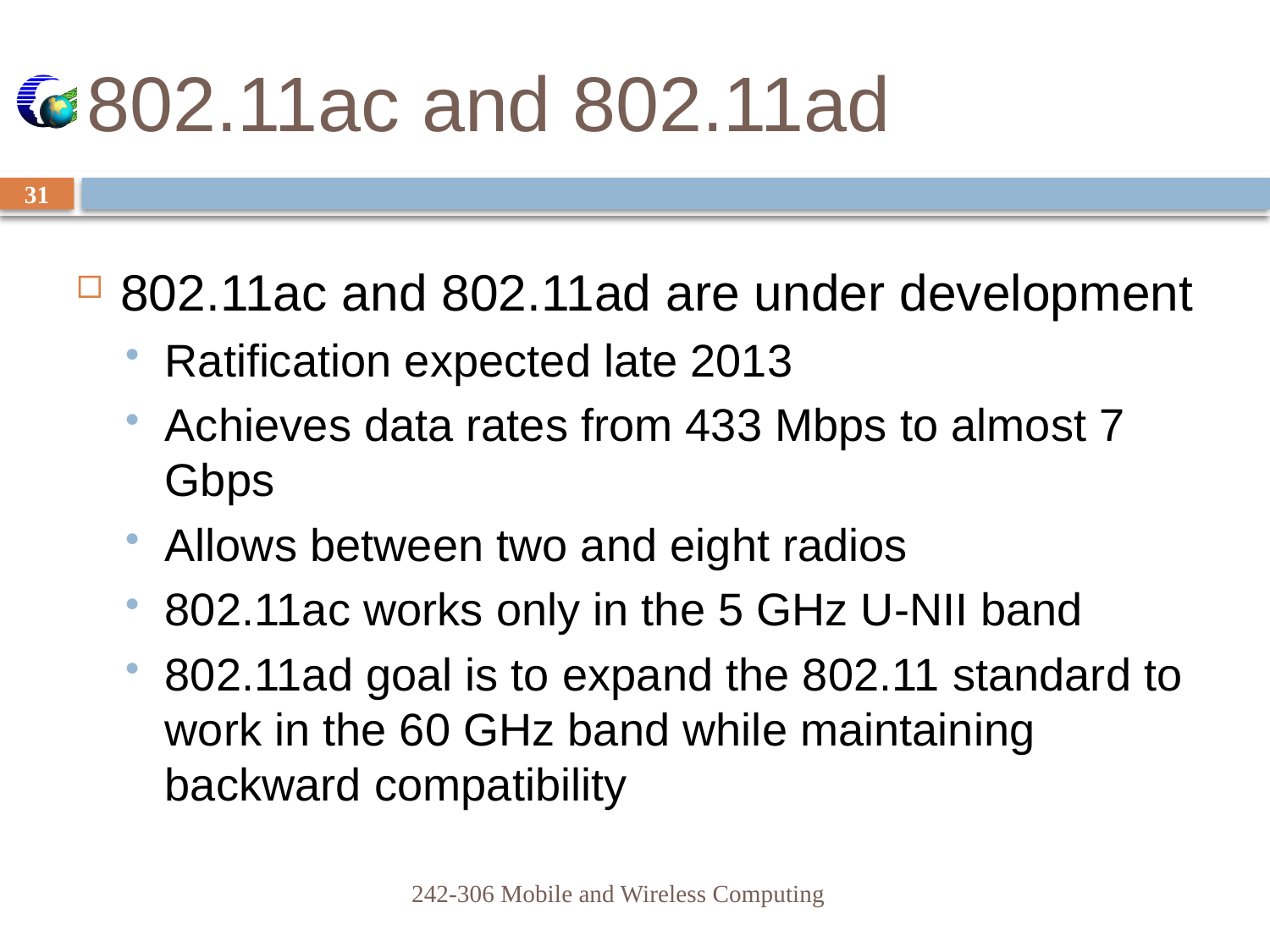

# 802.11ac and 802.11ad
31
802.11ac and 802.11ad are under development
Ratification expected late 2013
Achieves data rates from 433 Mbps to almost 7 Gbps
Allows between two and eight radios
802.11ac works only in the 5 GHz U-NII band
802.11ad goal is to expand the 802.11 standard to work in the 60 GHz band while maintaining backward compatibility
242-306 Mobile and Wireless Computing